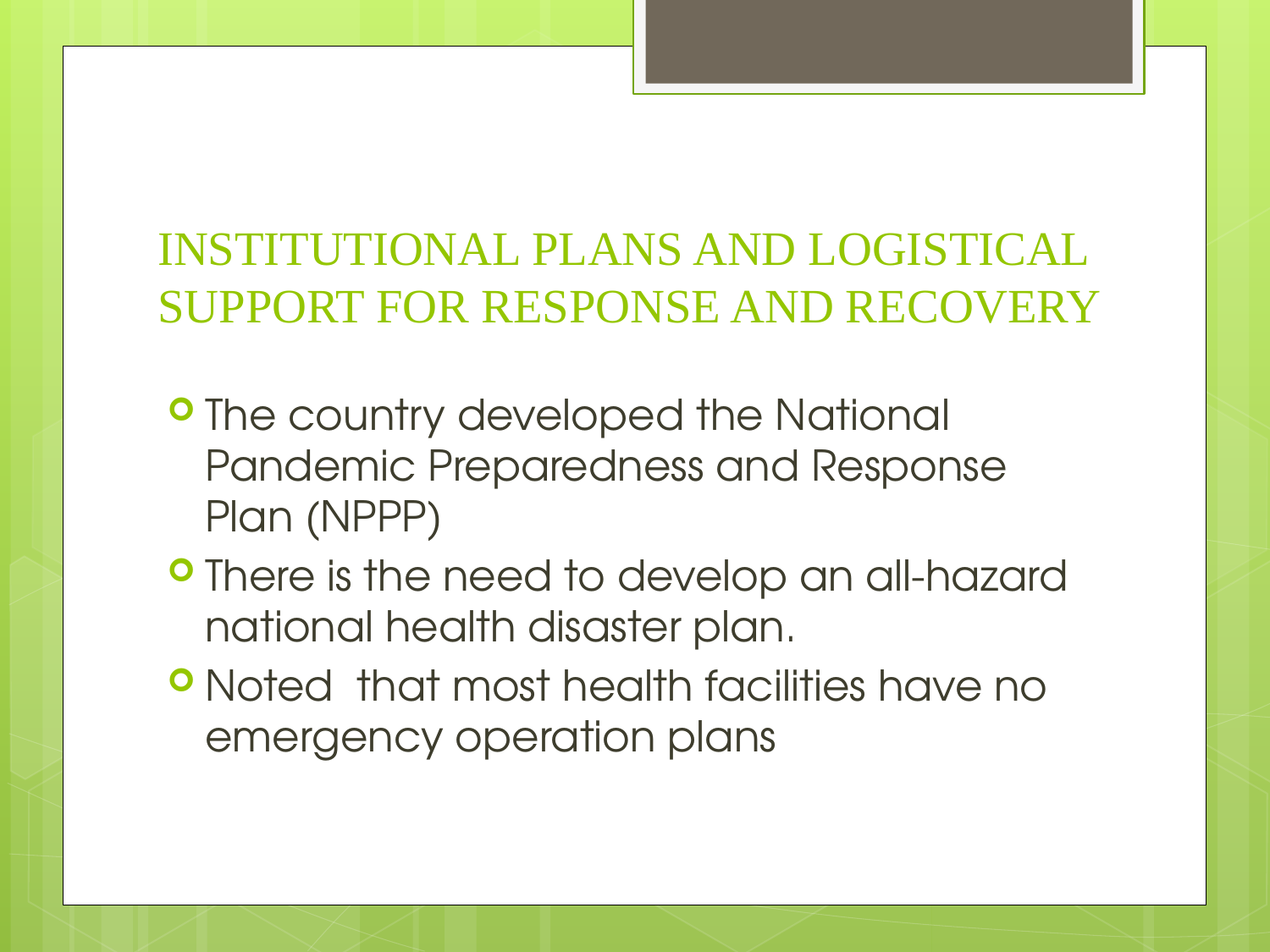

# INSTITUTIONAL PLANS AND LOGISTICAL SUPPORT FOR RESPONSE AND RECOVERY

The country developed the National Pandemic Preparedness and Response Plan (NPPP)
There is the need to develop an all-hazard national health disaster plan.
Noted  that most health facilities have no emergency operation plans